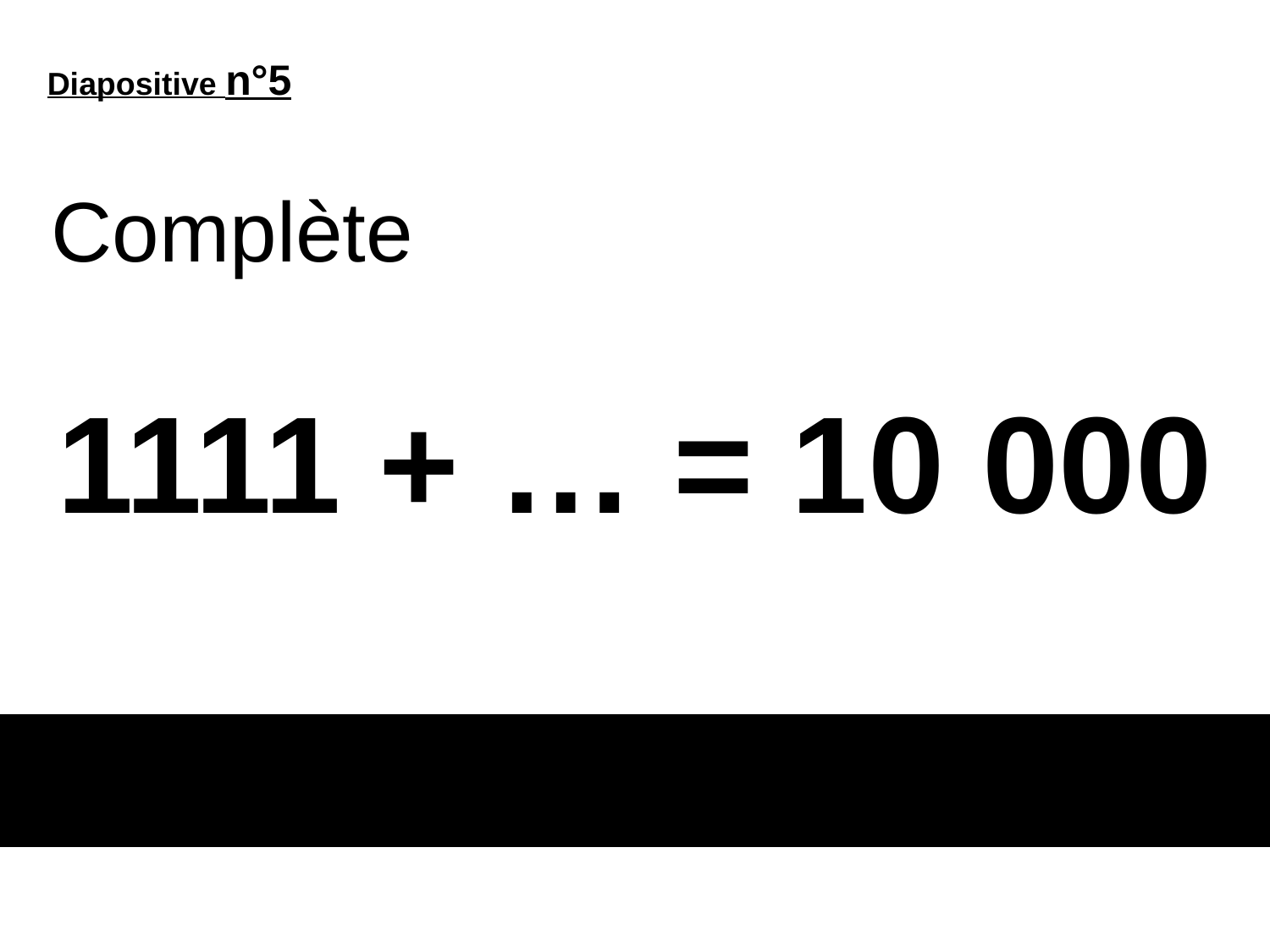

Diapositive n°5
Complète
# 1111 + … = 10 000